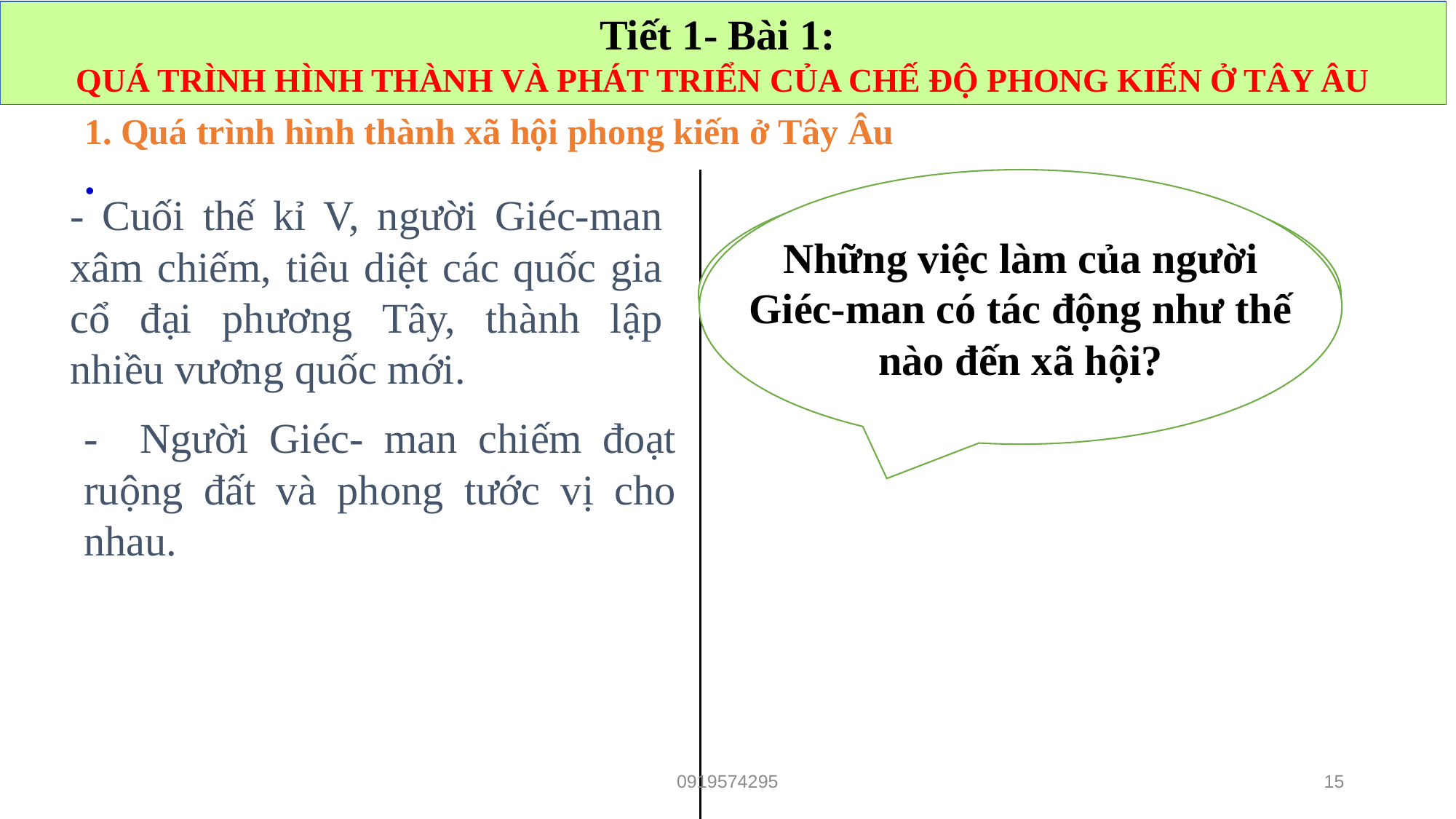

Tiết 1- Bài 1:
QUÁ TRÌNH HÌNH THÀNH VÀ PHÁT TRIỂN CỦA CHẾ ĐỘ PHONG KIẾN Ở TÂY ÂU
1. Quá trình hình thành xã hội phong kiến ở Tây Âu
.
Những việc làm của người
 Giéc-man có tác động như thế
nào đến xã hội?
	- Cuối thế kỉ V, người Giéc-man xâm chiếm, tiêu diệt các quốc gia cổ đại phương Tây, thành lập nhiều vương quốc mới.
What
Khi tiến vào lãnh thổ của
La Mã người Giéc man
 đã làm gì?

	-  Người Giéc- man chiếm đoạt ruộng đất và phong tước vị cho nhau.

0919574295
15